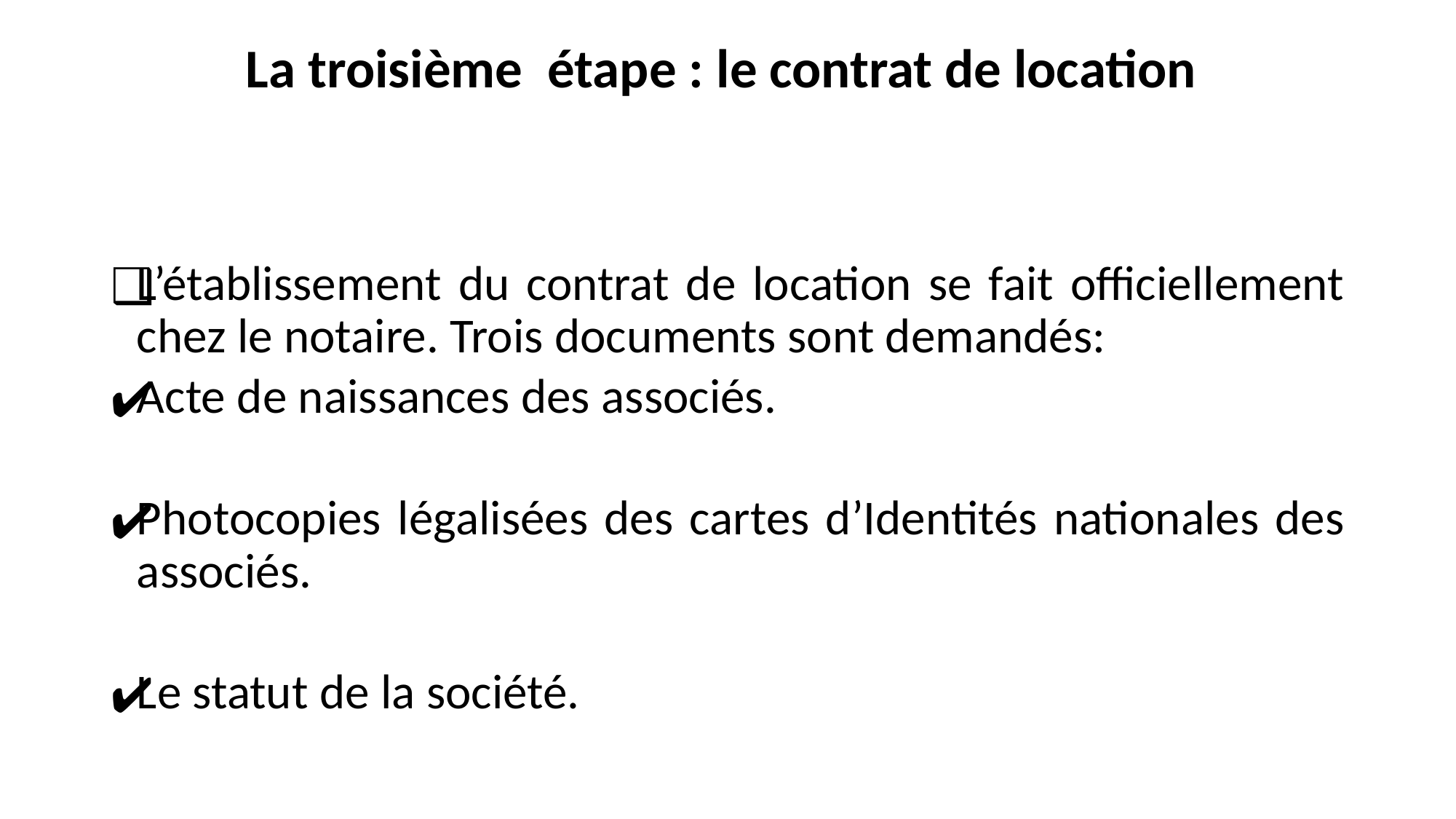

# La troisième  étape : le contrat de location

L’établissement du contrat de location se fait officiellement chez le notaire. Trois documents sont demandés:
Acte de naissances des associés.

Photocopies légalisées des cartes d’Identités nationales des associés.

Le statut de la société.